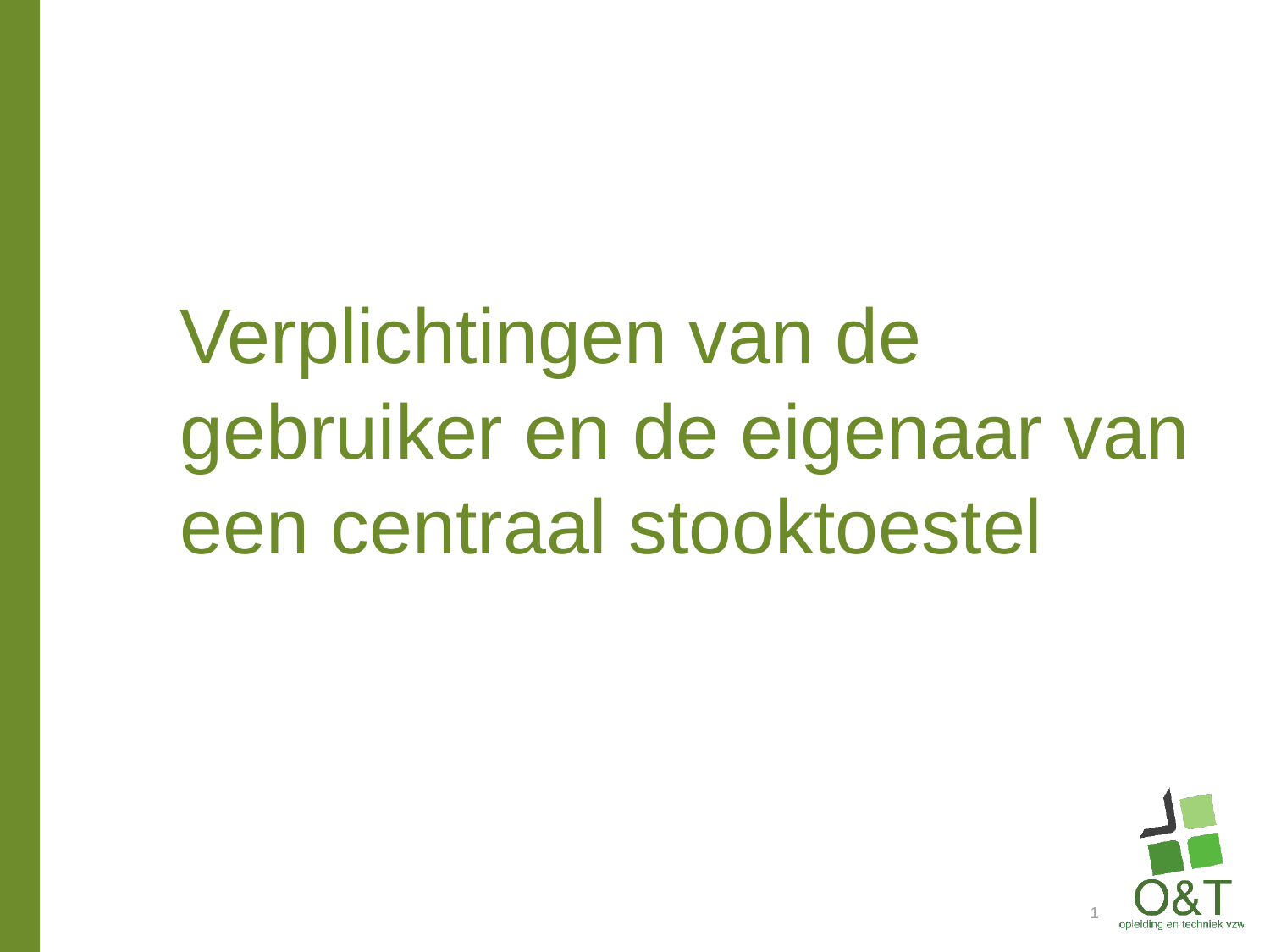

# Verplichtingen van de gebruiker en de eigenaar van een centraal stooktoestel
1